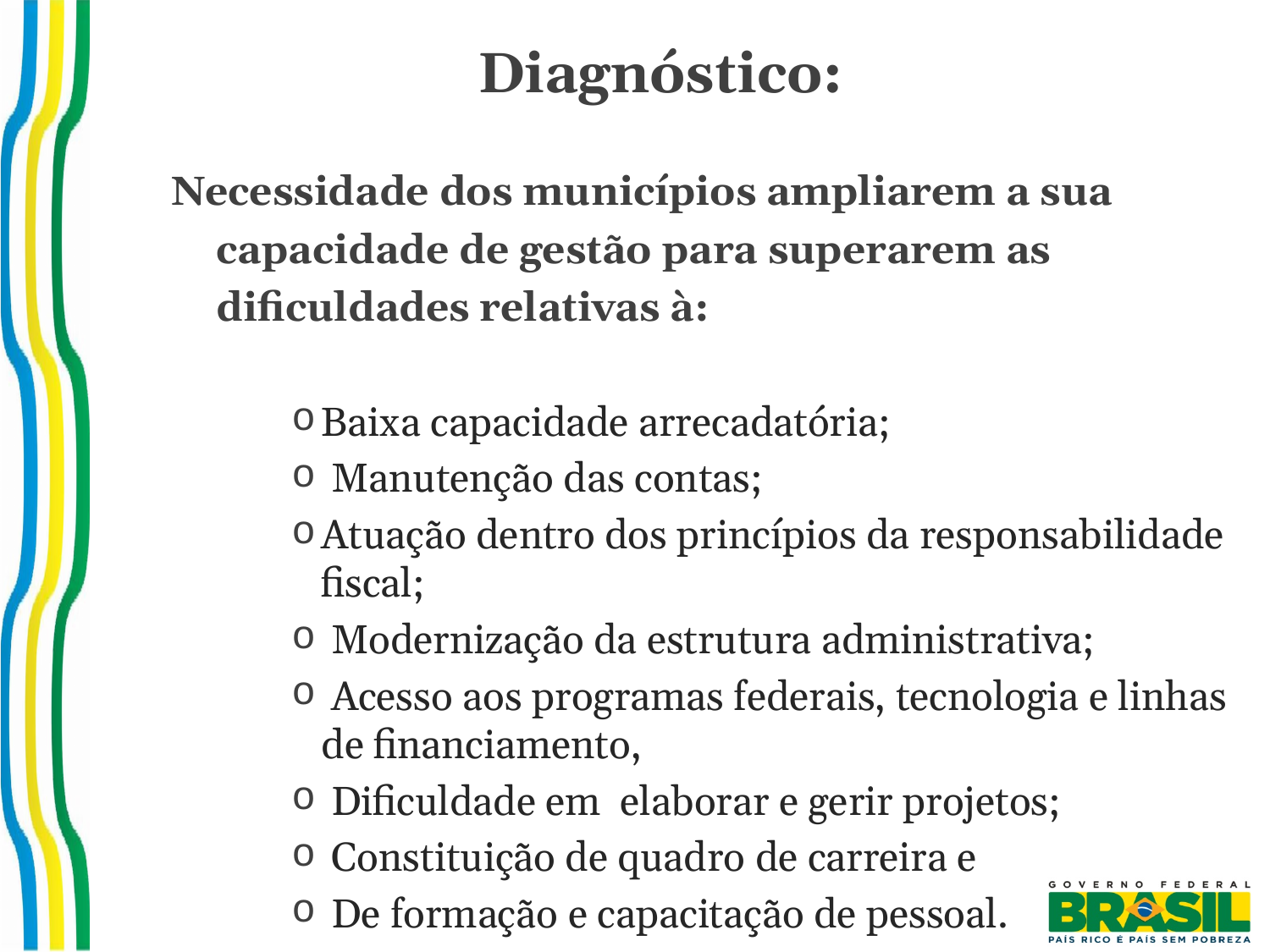

# Diagnóstico:
Necessidade dos municípios ampliarem a sua capacidade de gestão para superarem as dificuldades relativas à:

Baixa capacidade arrecadatória;
 Manutenção das contas;
Atuação dentro dos princípios da responsabilidade fiscal;
 Modernização da estrutura administrativa;
 Acesso aos programas federais, tecnologia e linhas de financiamento,
 Dificuldade em  elaborar e gerir projetos;
 Constituição de quadro de carreira e
 De formação e capacitação de pessoal.